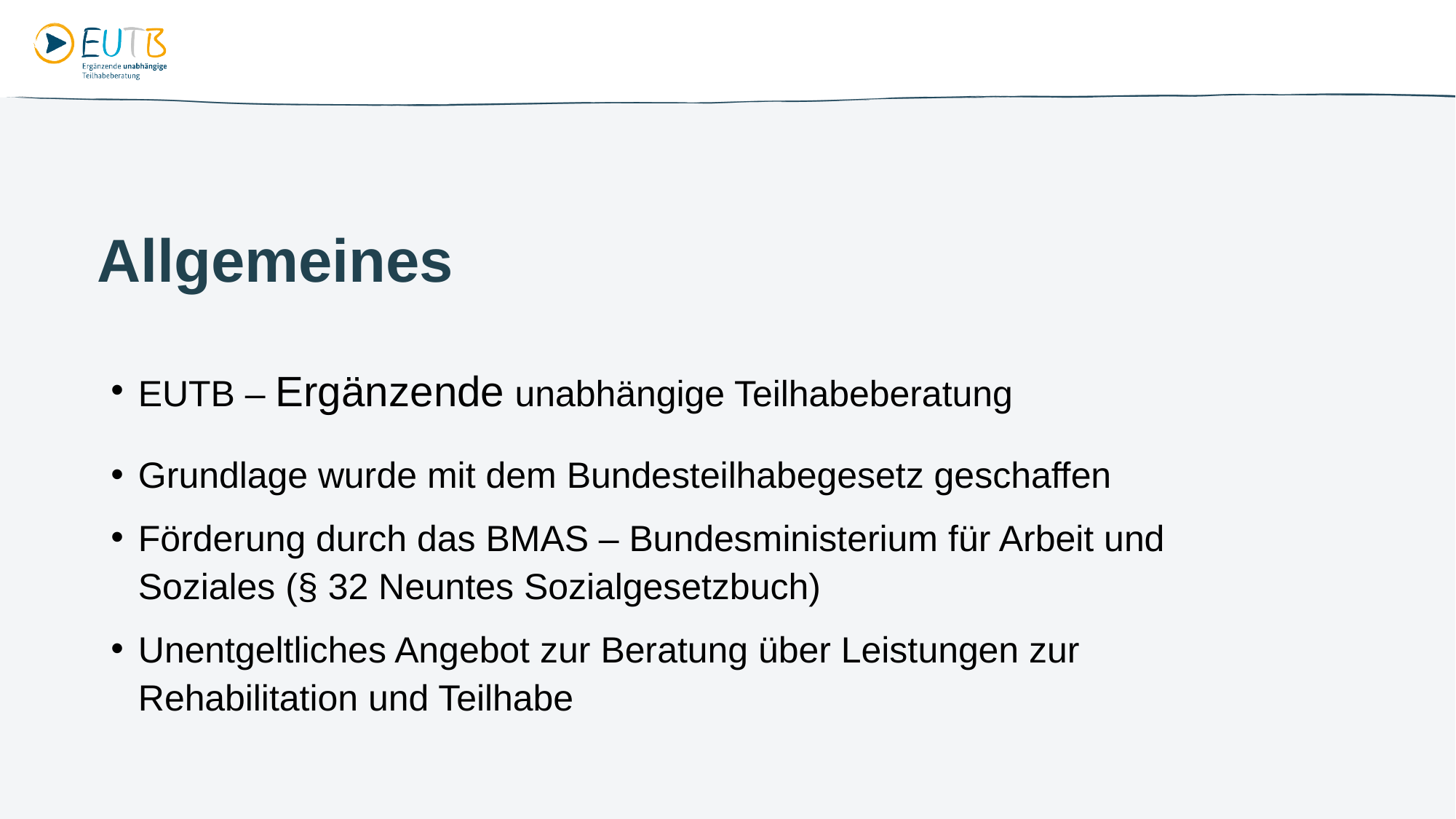

# Allgemeines
EUTB – Ergänzende unabhängige Teilhabeberatung
Grundlage wurde mit dem Bundesteilhabegesetz geschaffen
Förderung durch das BMAS – Bundesministerium für Arbeit und Soziales (§ 32 Neuntes Sozialgesetzbuch)
Unentgeltliches Angebot zur Beratung über Leistungen zur Rehabilitation und Teilhabe